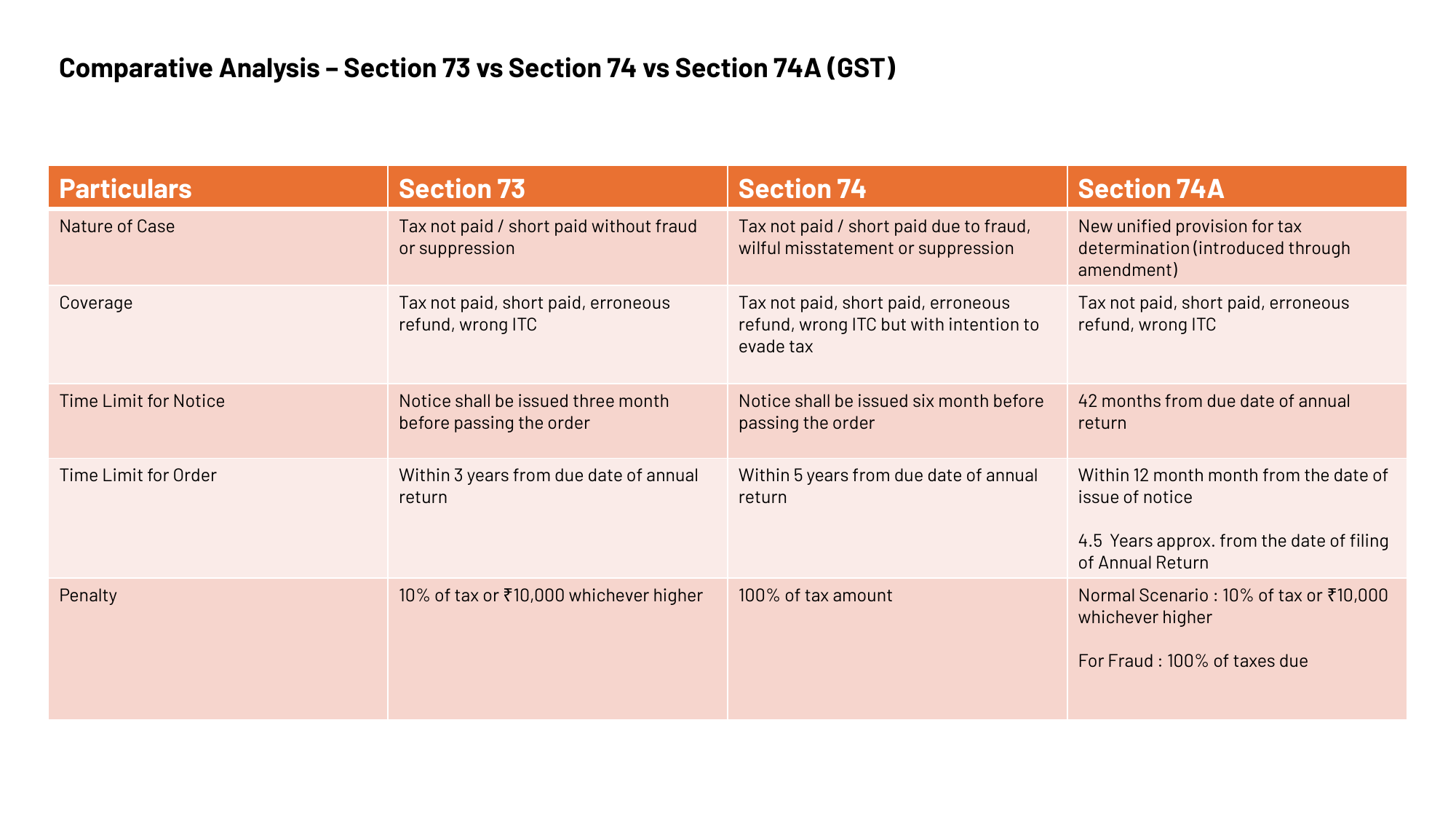

Comparative Analysis – Section 73 vs Section 74 vs Section 74A (GST)
| Particulars | Section 73 | Section 74 | Section 74A |
| --- | --- | --- | --- |
| Nature of Case | Tax not paid / short paid without fraud or suppression | Tax not paid / short paid due to fraud, wilful misstatement or suppression | New unified provision for tax determination (introduced through amendment) |
| Coverage | Tax not paid, short paid, erroneous refund, wrong ITC | Tax not paid, short paid, erroneous refund, wrong ITC but with intention to evade tax | Tax not paid, short paid, erroneous refund, wrong ITC |
| Time Limit for Notice | Notice shall be issued three month before passing the order | Notice shall be issued six month before passing the order | 42 months from due date of annual return |
| Time Limit for Order | Within 3 years from due date of annual return | Within 5 years from due date of annual return | Within 12 month month from the date of issue of notice 4.5 Years approx. from the date of filing of Annual Return |
| Penalty | 10% of tax or ₹10,000 whichever higher | 100% of tax amount | Normal Scenario : 10% of tax or ₹10,000 whichever higher For Fraud : 100% of taxes due |